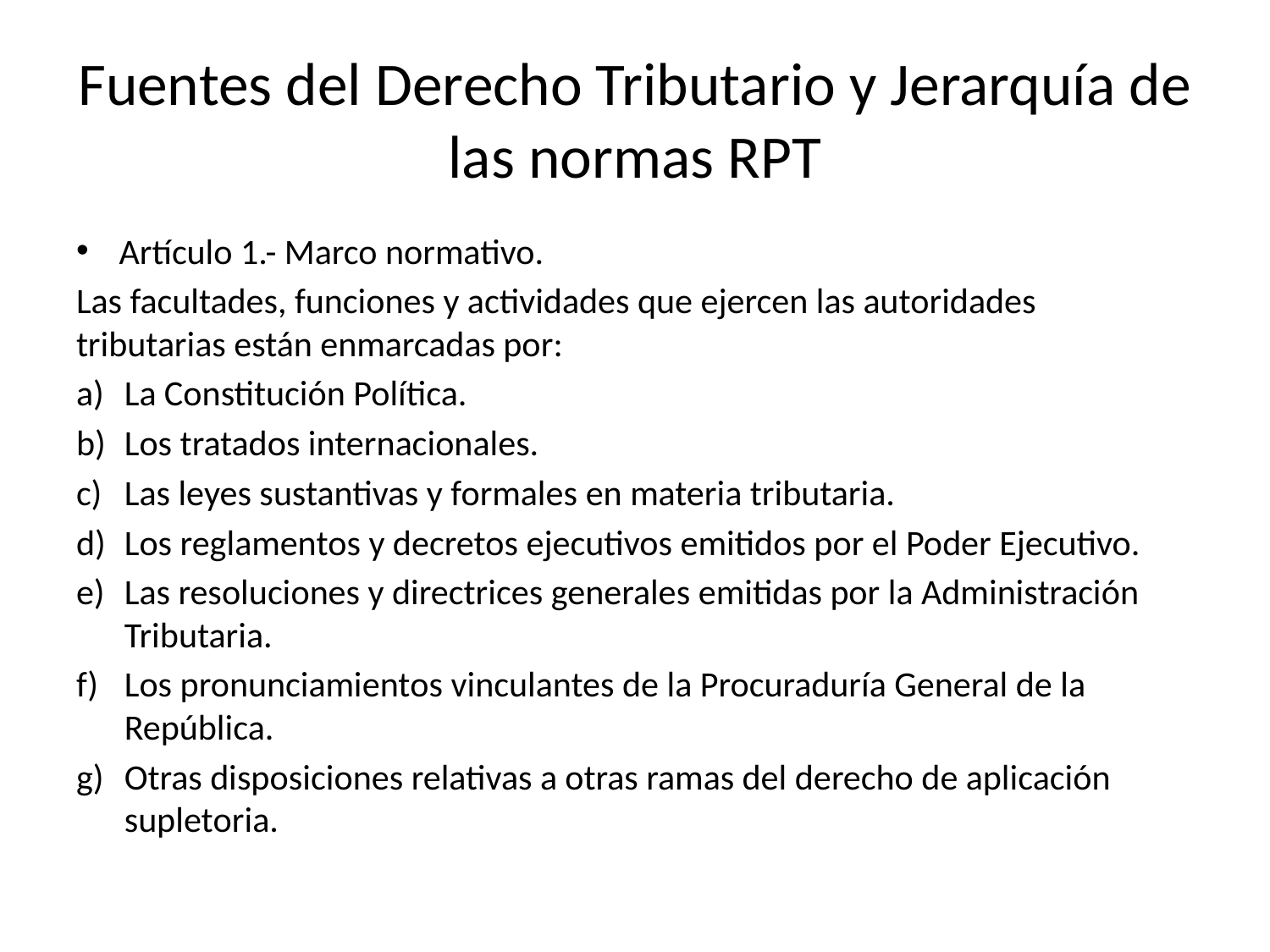

# Fuentes del Derecho Tributario y Jerarquía de las normas RPT
Artículo 1.- Marco normativo.
Las facultades, funciones y actividades que ejercen las autoridades tributarias están enmarcadas por:
La Constitución Política.
Los tratados internacionales.
Las leyes sustantivas y formales en materia tributaria.
Los reglamentos y decretos ejecutivos emitidos por el Poder Ejecutivo.
Las resoluciones y directrices generales emitidas por la Administración Tributaria.
Los pronunciamientos vinculantes de la Procuraduría General de la República.
Otras disposiciones relativas a otras ramas del derecho de aplicación supletoria.